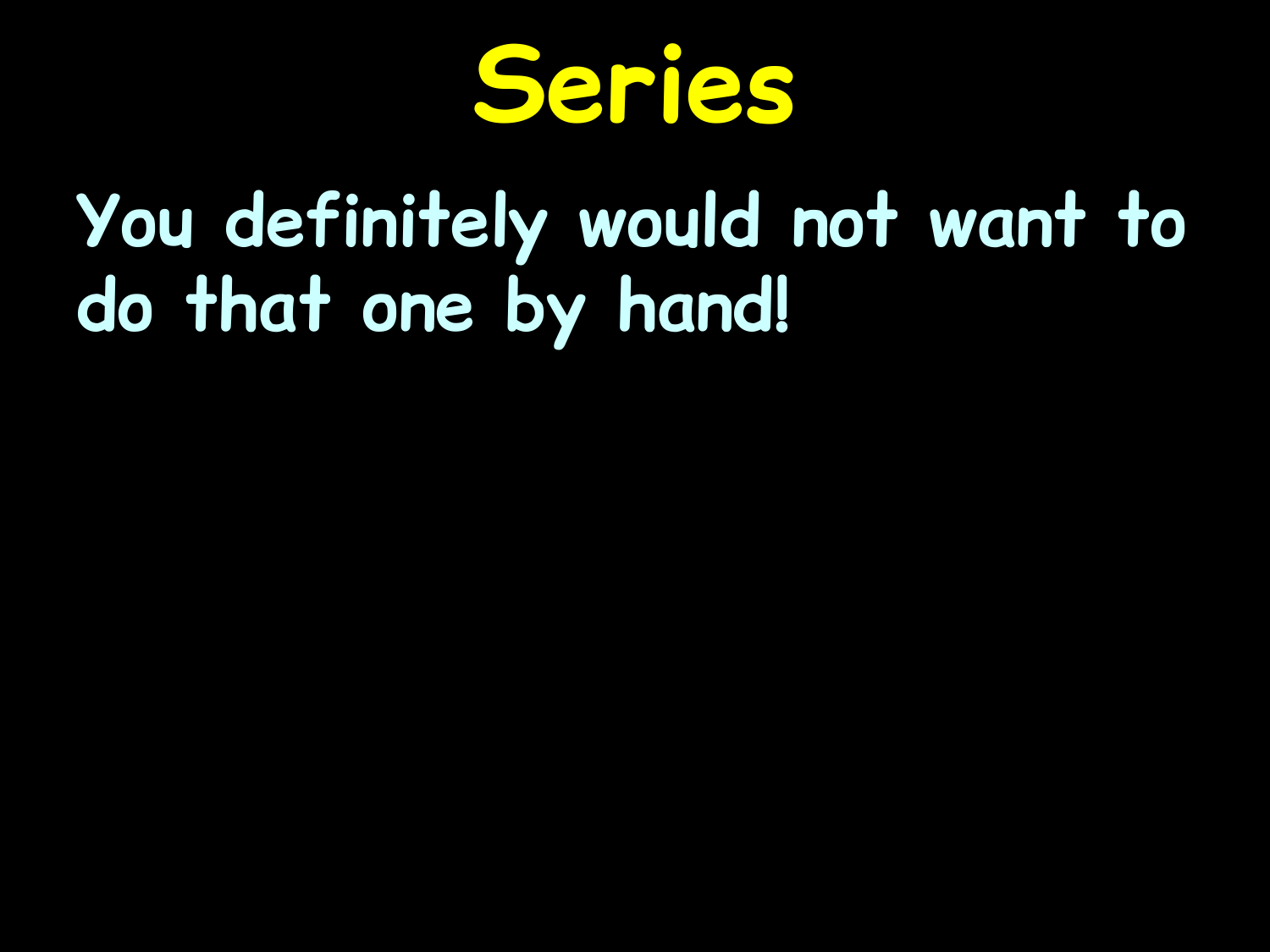

# Series
You definitely would not want to do that one by hand!